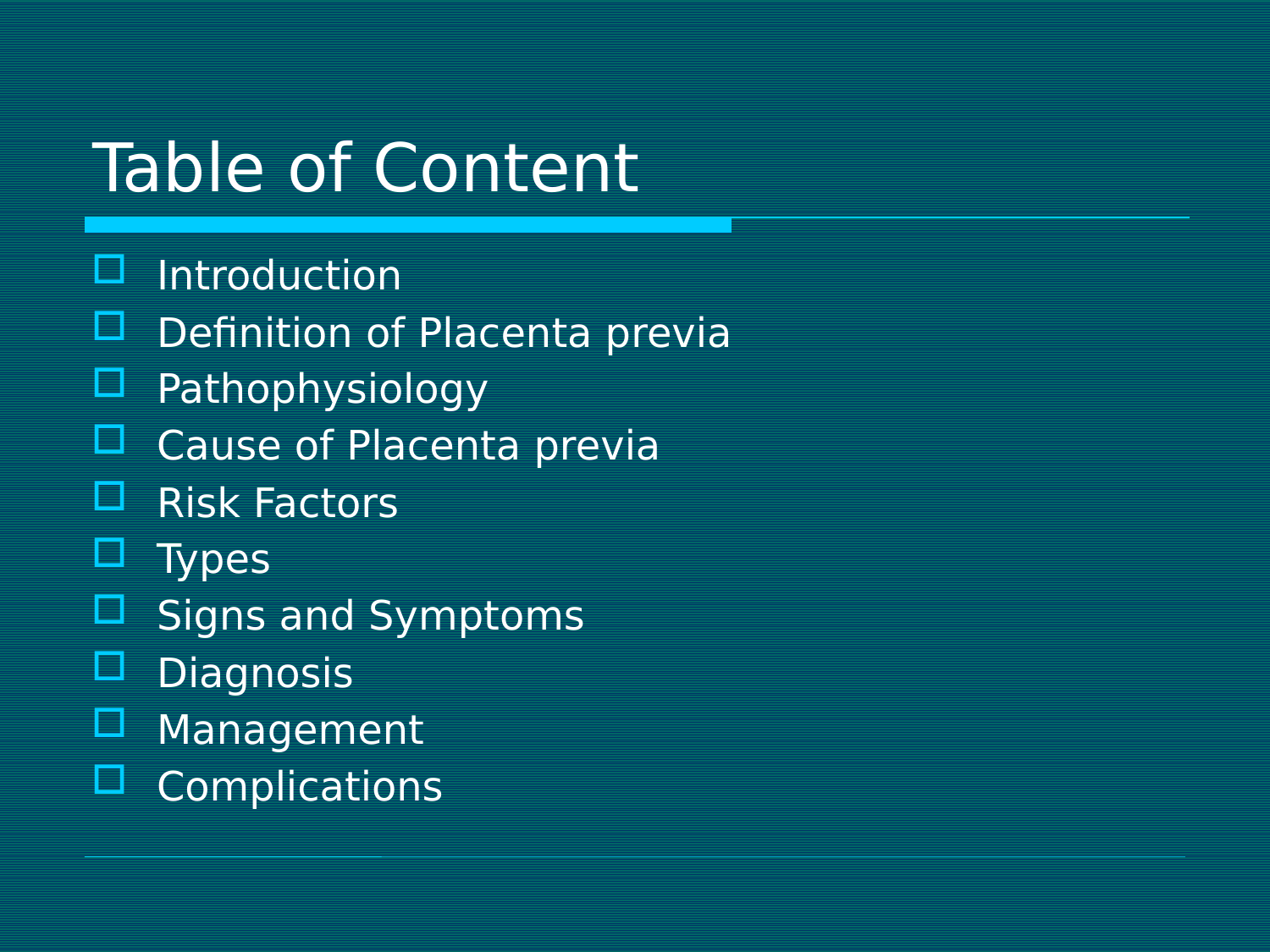

# Table of Content
Introduction
Definition of Placenta previa
Pathophysiology
Cause of Placenta previa
Risk Factors
Types
Signs and Symptoms
Diagnosis
Management
Complications